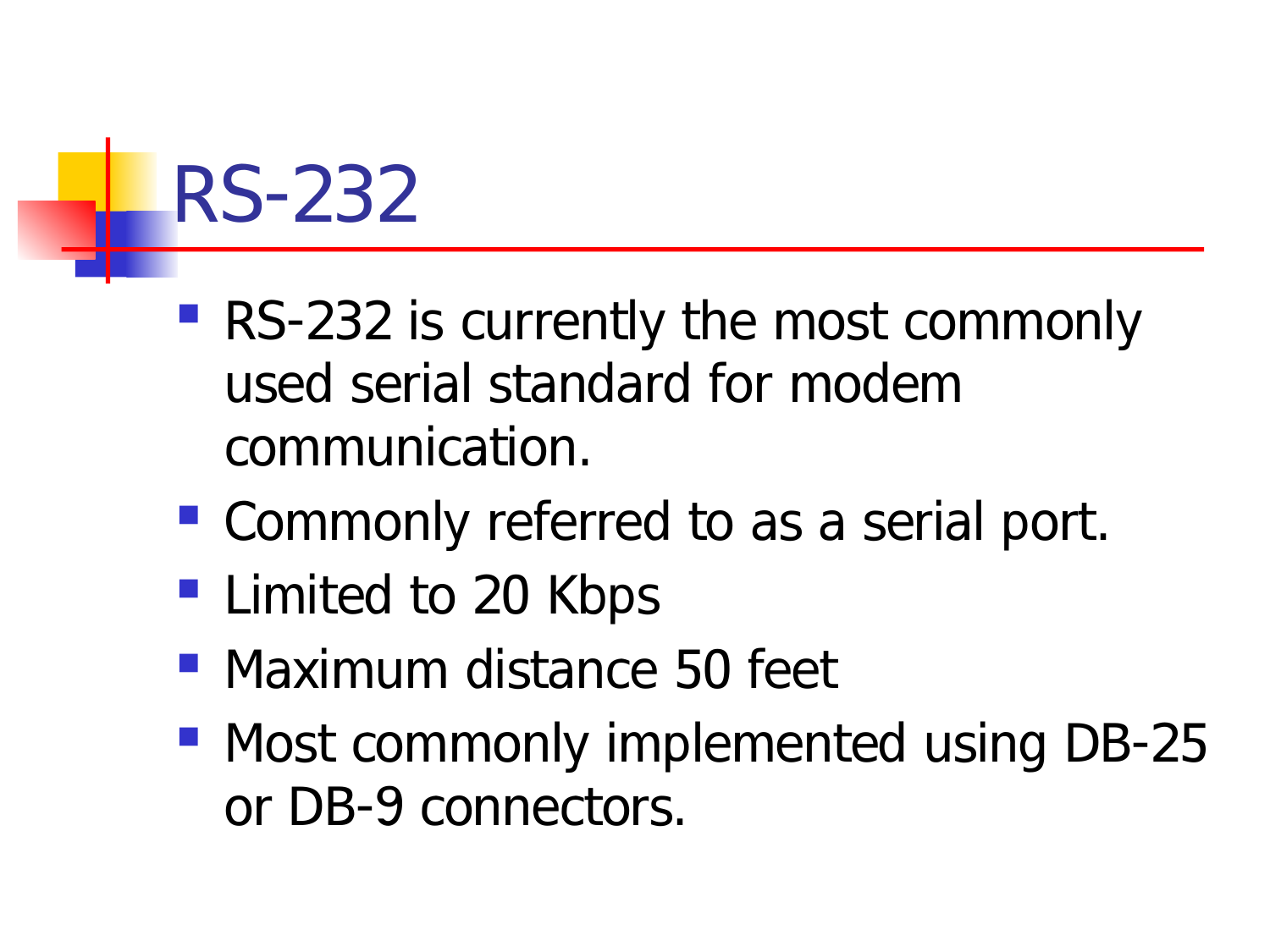

# RS-232
RS-232 is currently the most commonly used serial standard for modem communication.
Commonly referred to as a serial port.
Limited to 20 Kbps
Maximum distance 50 feet
Most commonly implemented using DB-25 or DB-9 connectors.